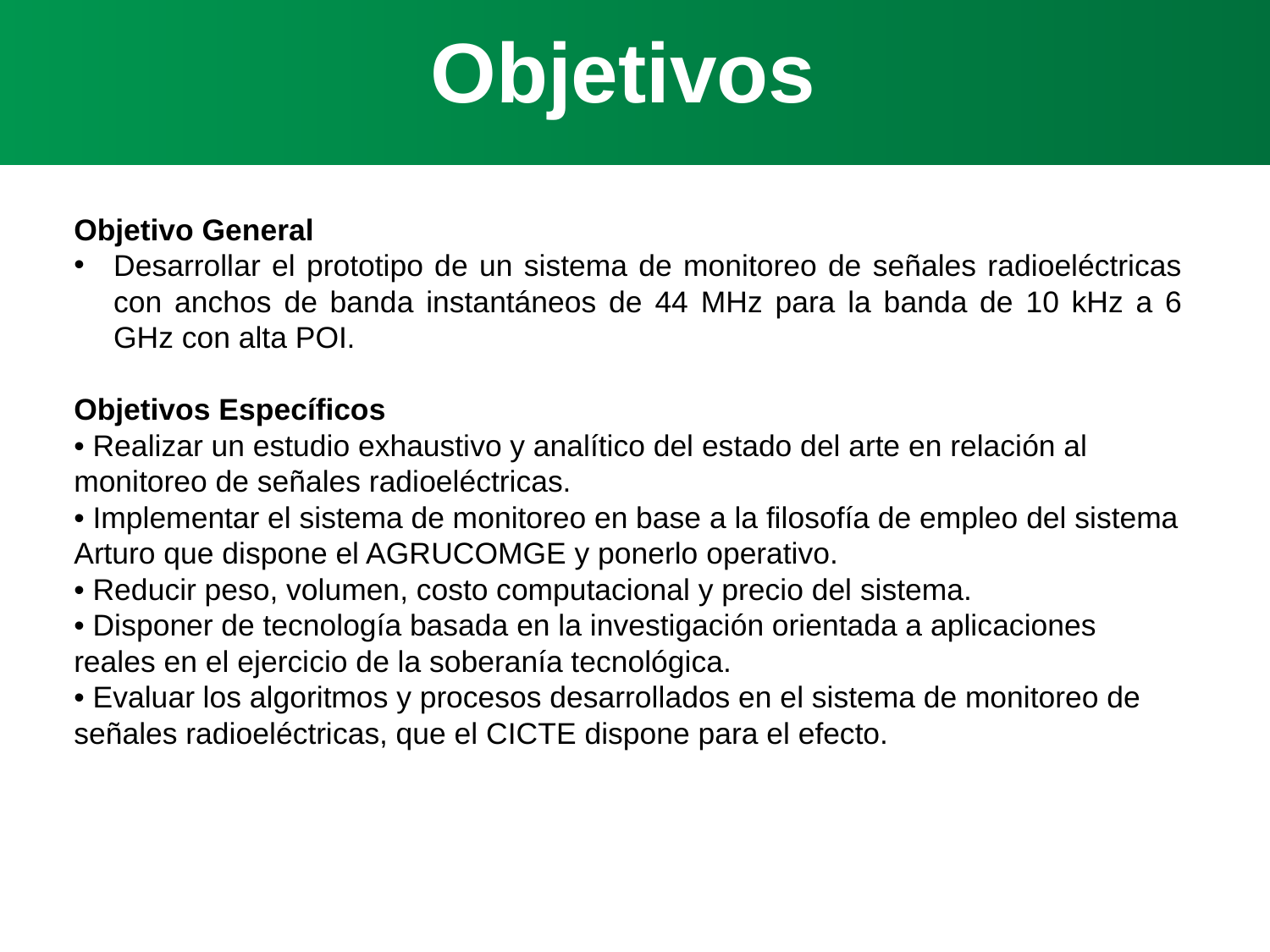

Objetivos
Objetivo General
Desarrollar el prototipo de un sistema de monitoreo de señales radioeléctricas con anchos de banda instantáneos de 44 MHz para la banda de 10 kHz a 6 GHz con alta POI.

Objetivos Específicos
• Realizar un estudio exhaustivo y analítico del estado del arte en relación al monitoreo de señales radioeléctricas.
• Implementar el sistema de monitoreo en base a la filosofía de empleo del sistema Arturo que dispone el AGRUCOMGE y ponerlo operativo.
• Reducir peso, volumen, costo computacional y precio del sistema.
• Disponer de tecnología basada en la investigación orientada a aplicaciones reales en el ejercicio de la soberanía tecnológica.
• Evaluar los algoritmos y procesos desarrollados en el sistema de monitoreo de señales radioeléctricas, que el CICTE dispone para el efecto.